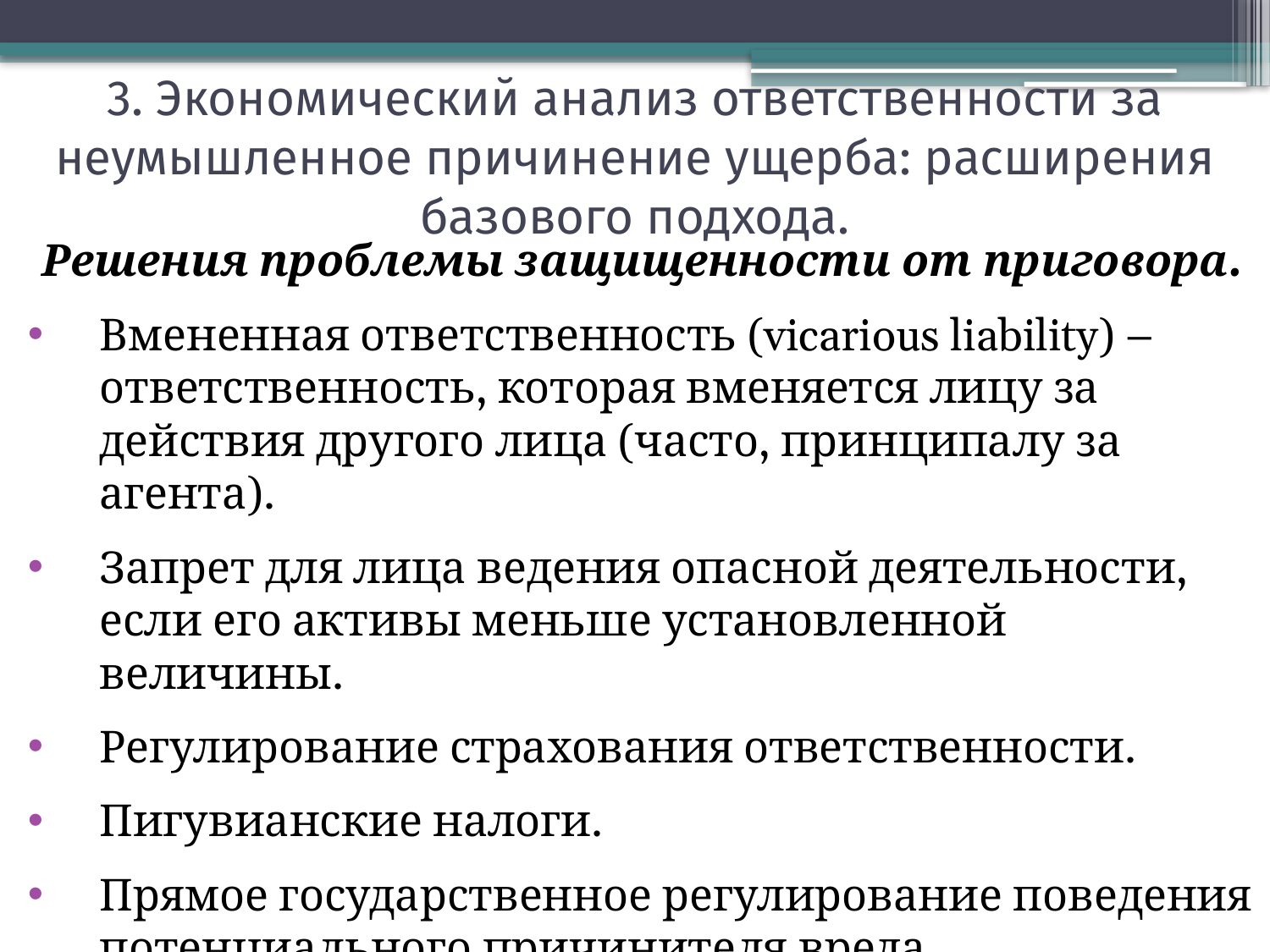

3. Экономический анализ ответственности за неумышленное причинение ущерба: расширения базового подхода.
Решения проблемы защищенности от приговора.
Вмененная ответственность (vicarious liability) – ответственность, которая вменяется лицу за действия другого лица (часто, принципалу за агента).
Запрет для лица ведения опасной деятельности, если его активы меньше установленной величины.
Регулирование страхования ответственности.
Пигувианские налоги.
Прямое государственное регулирование поведения потенциального причинителя вреда.
Уголовная ответственность.